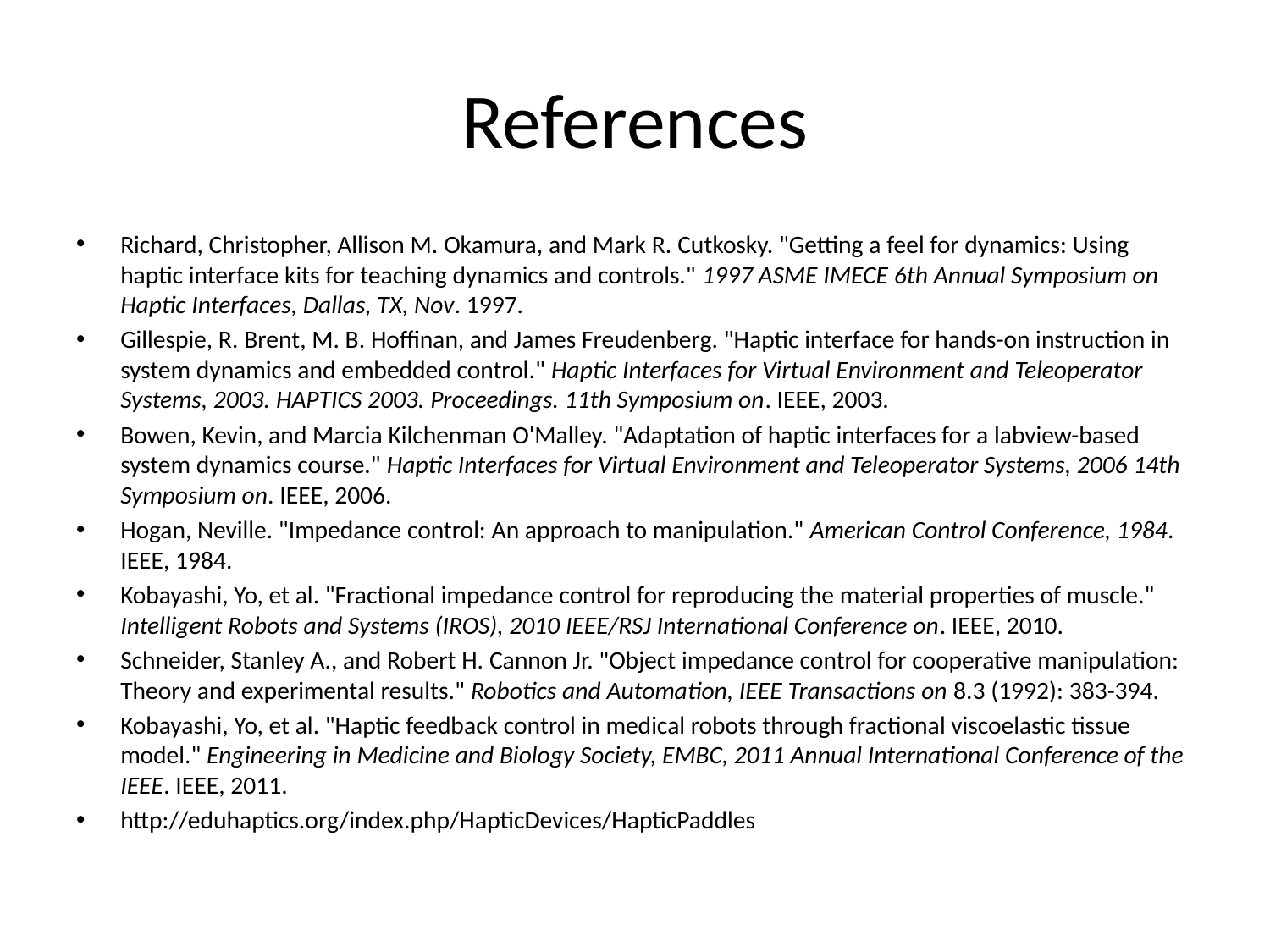

# References
Richard, Christopher, Allison M. Okamura, and Mark R. Cutkosky. "Getting a feel for dynamics: Using haptic interface kits for teaching dynamics and controls." 1997 ASME IMECE 6th Annual Symposium on Haptic Interfaces, Dallas, TX, Nov. 1997.
Gillespie, R. Brent, M. B. Hoffinan, and James Freudenberg. "Haptic interface for hands-on instruction in system dynamics and embedded control." Haptic Interfaces for Virtual Environment and Teleoperator Systems, 2003. HAPTICS 2003. Proceedings. 11th Symposium on. IEEE, 2003.
Bowen, Kevin, and Marcia Kilchenman O'Malley. "Adaptation of haptic interfaces for a labview-based system dynamics course." Haptic Interfaces for Virtual Environment and Teleoperator Systems, 2006 14th Symposium on. IEEE, 2006.
Hogan, Neville. "Impedance control: An approach to manipulation." American Control Conference, 1984. IEEE, 1984.
Kobayashi, Yo, et al. "Fractional impedance control for reproducing the material properties of muscle." Intelligent Robots and Systems (IROS), 2010 IEEE/RSJ International Conference on. IEEE, 2010.
Schneider, Stanley A., and Robert H. Cannon Jr. "Object impedance control for cooperative manipulation: Theory and experimental results." Robotics and Automation, IEEE Transactions on 8.3 (1992): 383-394.
Kobayashi, Yo, et al. "Haptic feedback control in medical robots through fractional viscoelastic tissue model." Engineering in Medicine and Biology Society, EMBC, 2011 Annual International Conference of the IEEE. IEEE, 2011.
http://eduhaptics.org/index.php/HapticDevices/HapticPaddles